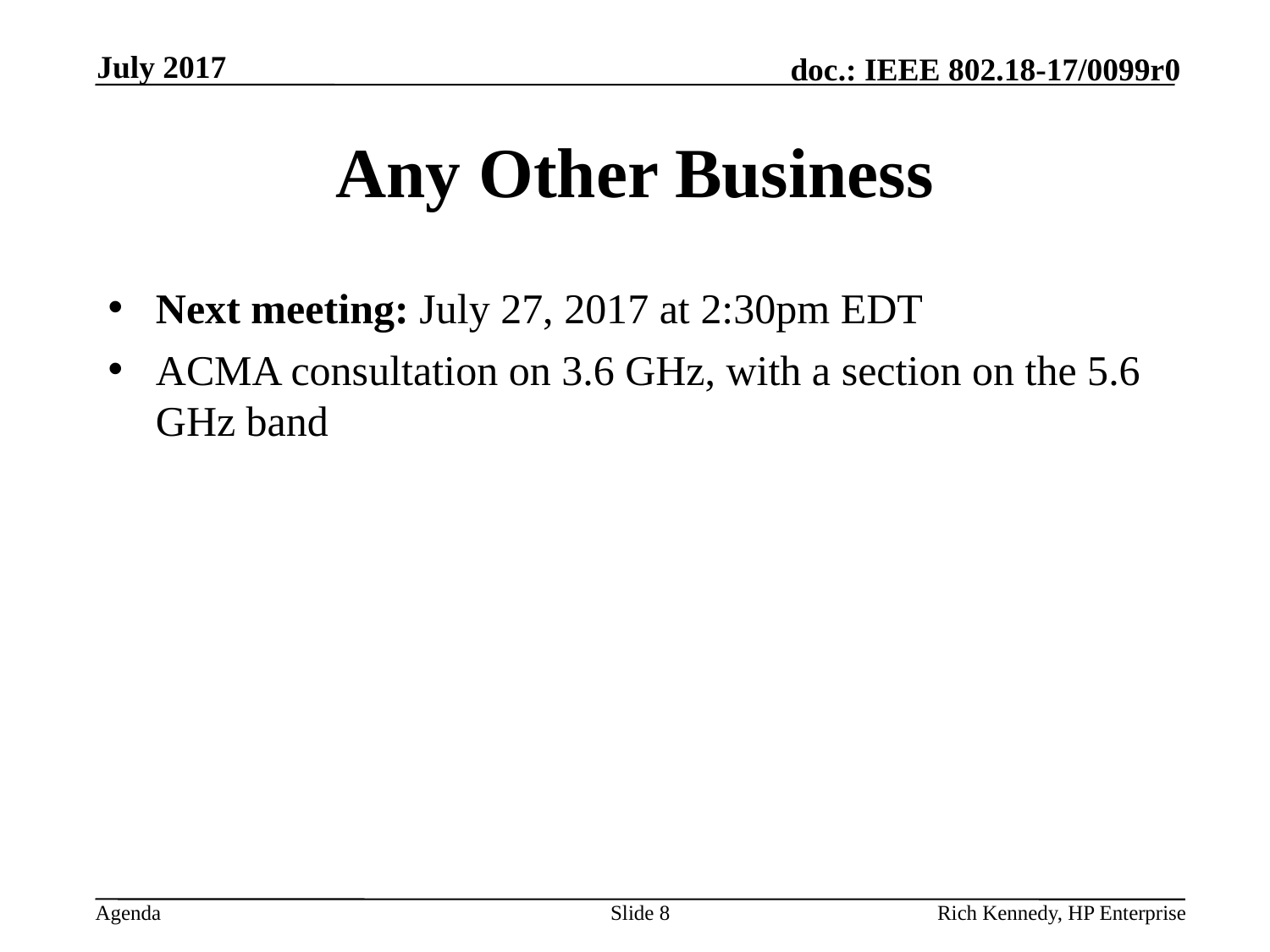

July 2017
# Any Other Business
Next meeting: July 27, 2017 at 2:30pm EDT
ACMA consultation on 3.6 GHz, with a section on the 5.6 GHz band

Slide 8
Rich Kennedy, HP Enterprise